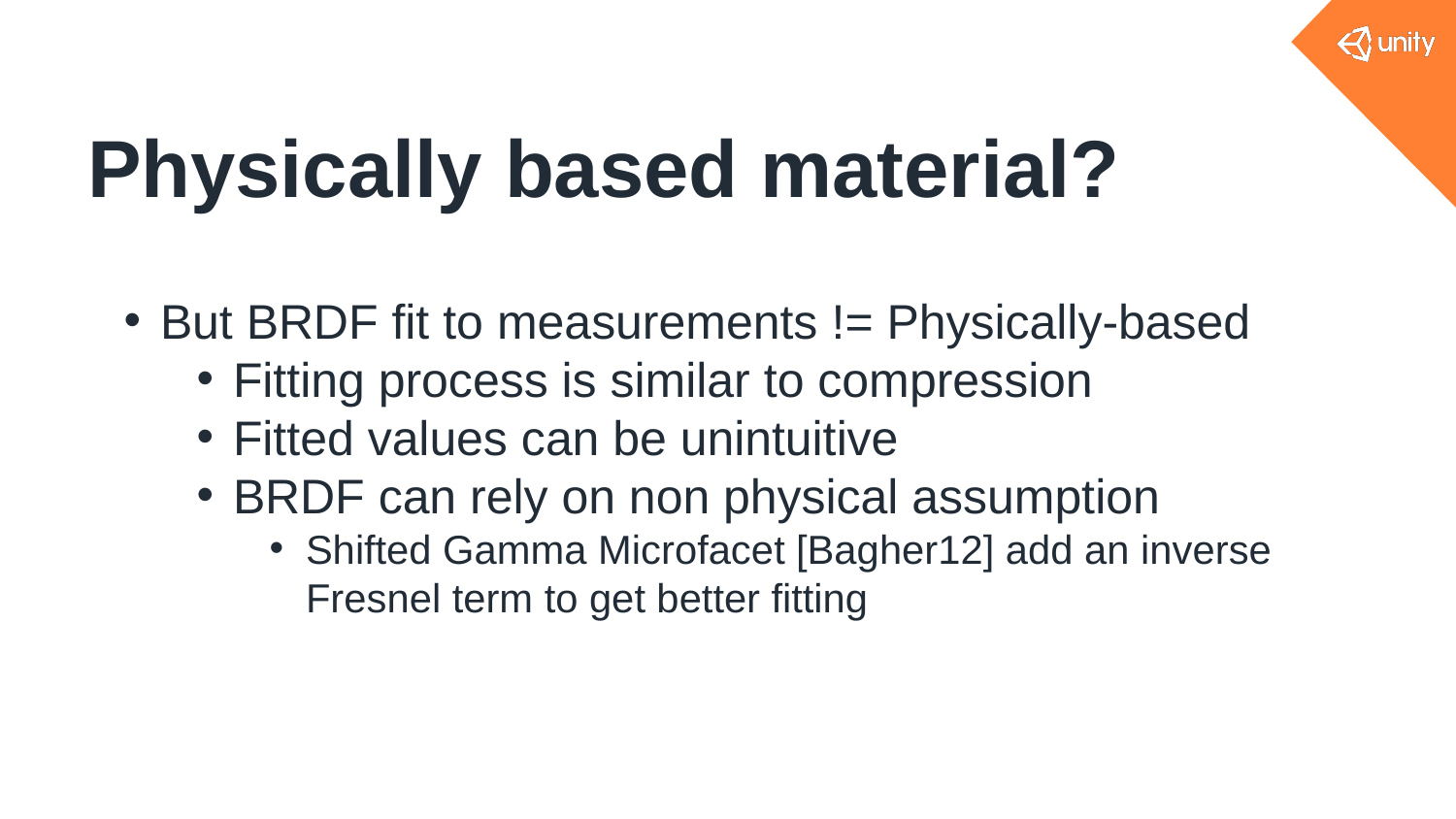

# Physically based material?
But BRDF fit to measurements != Physically-based
Fitting process is similar to compression
Fitted values can be unintuitive
BRDF can rely on non physical assumption
Shifted Gamma Microfacet [Bagher12] add an inverse Fresnel term to get better fitting